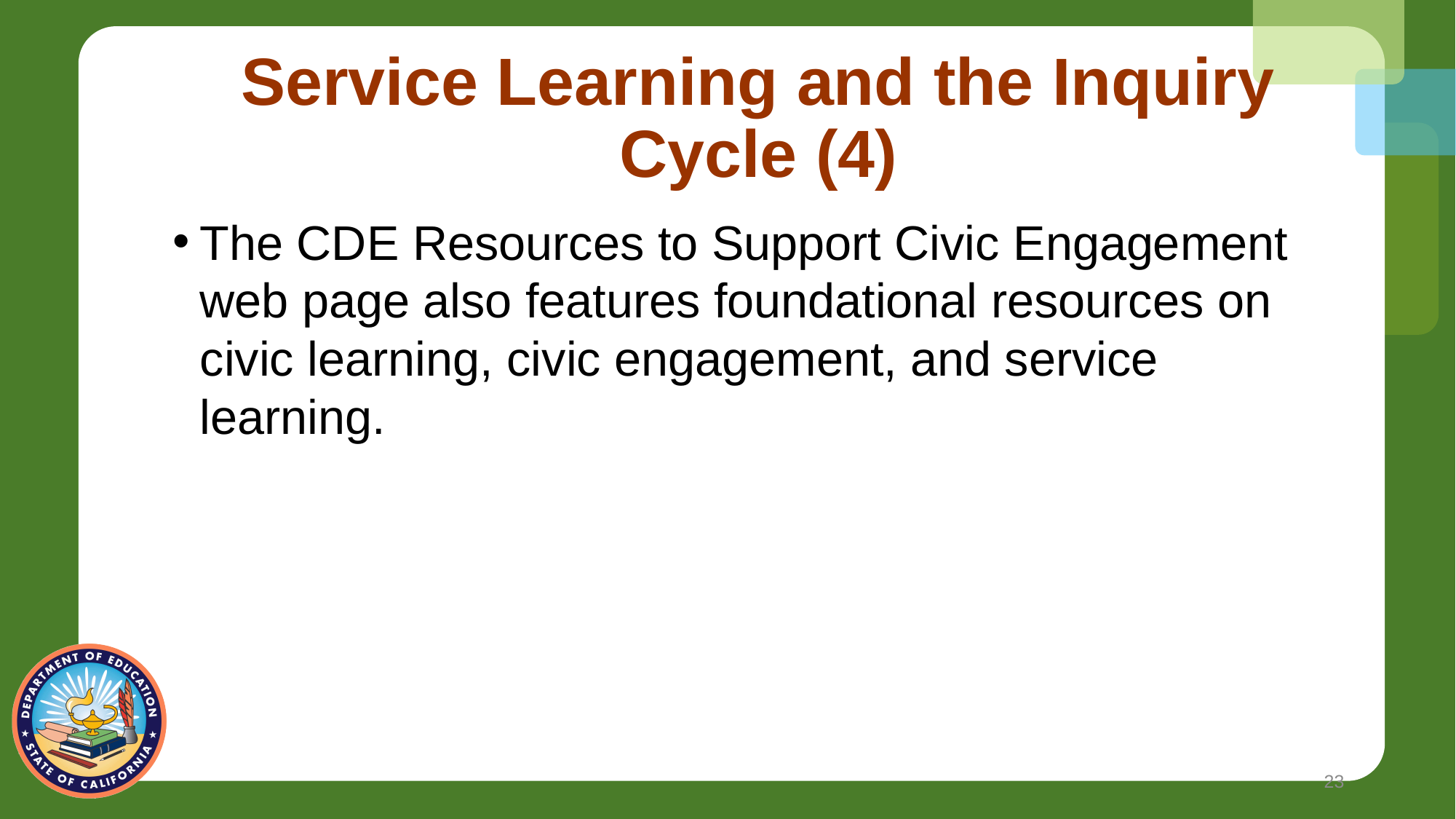

# Service Learning and the Inquiry Cycle (4)
The CDE Resources to Support Civic Engagement web page also features foundational resources on civic learning, civic engagement, and service learning.

23